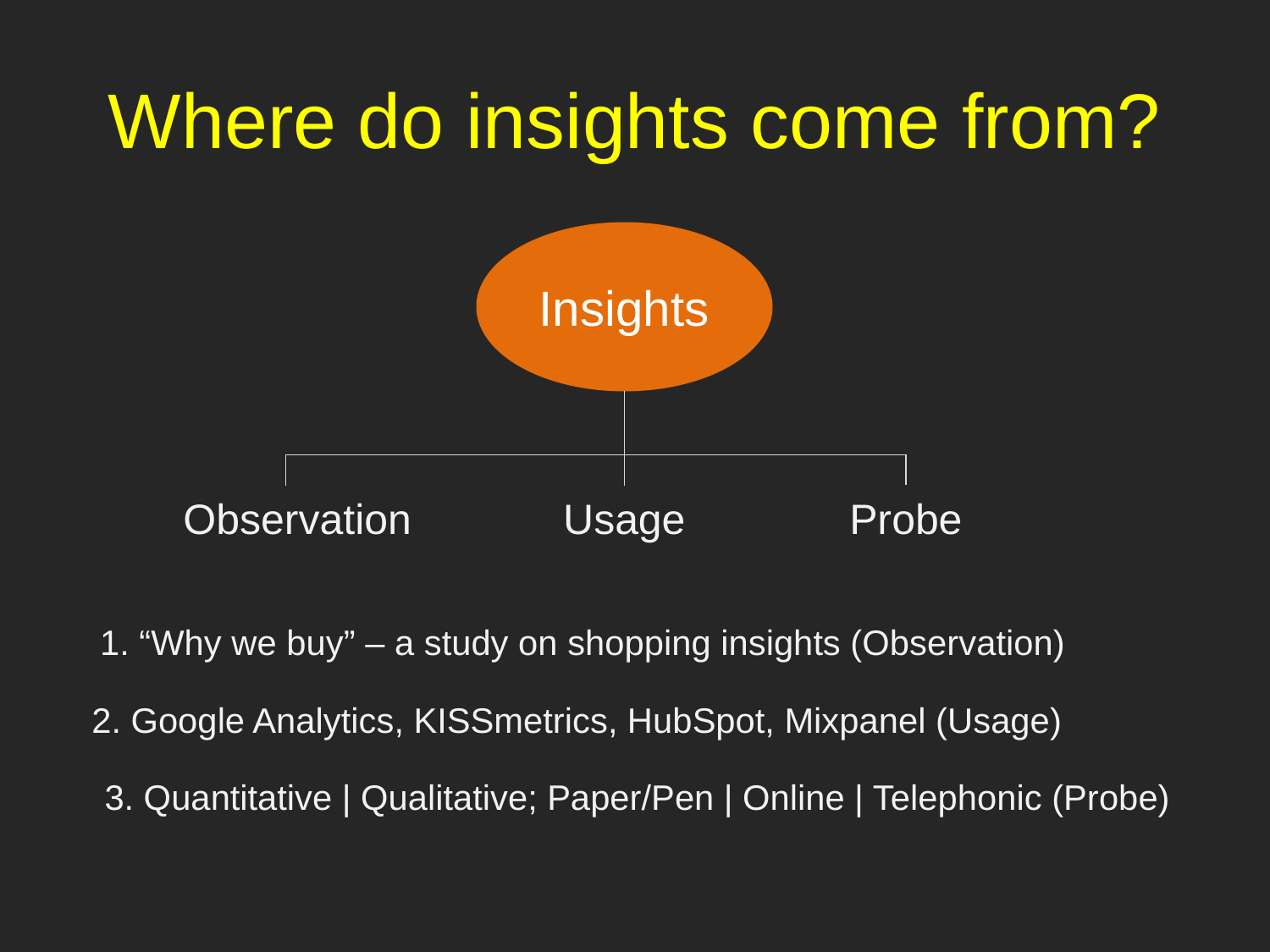

# Where do insights come from?
Insights
Probe
Usage
Observation
1. “Why we buy” – a study on shopping insights (Observation)
2. Google Analytics, KISSmetrics, HubSpot, Mixpanel (Usage)
3. Quantitative | Qualitative; Paper/Pen | Online | Telephonic (Probe)